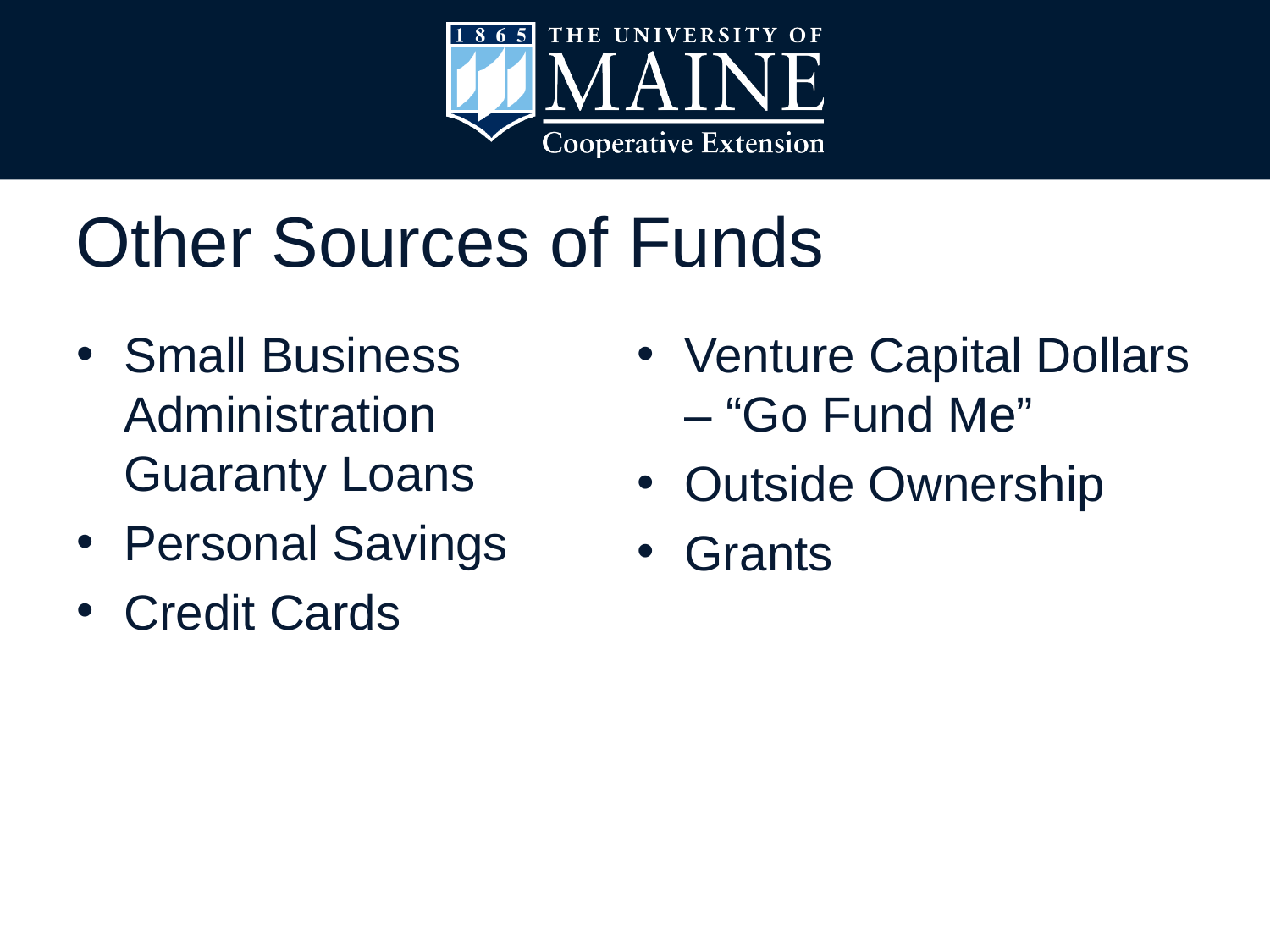

# Other Sources of Funds
Small Business Administration Guaranty Loans
Personal Savings
Credit Cards
Venture Capital Dollars – “Go Fund Me”
Outside Ownership
Grants